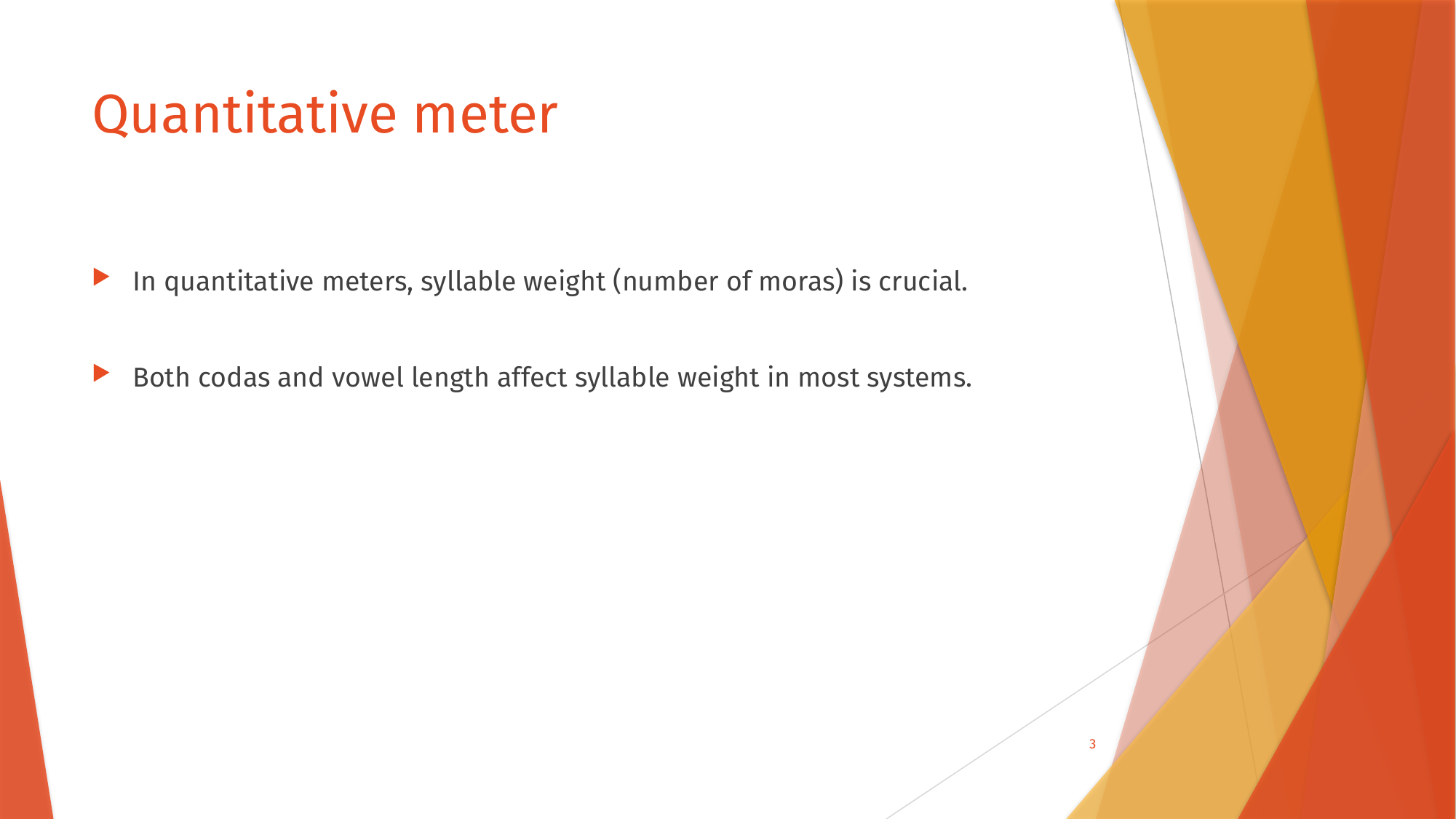

# Quantitative meter
In quantitative meters, syllable weight (number of moras) is crucial.

Both codas and vowel length affect syllable weight in most systems.

3